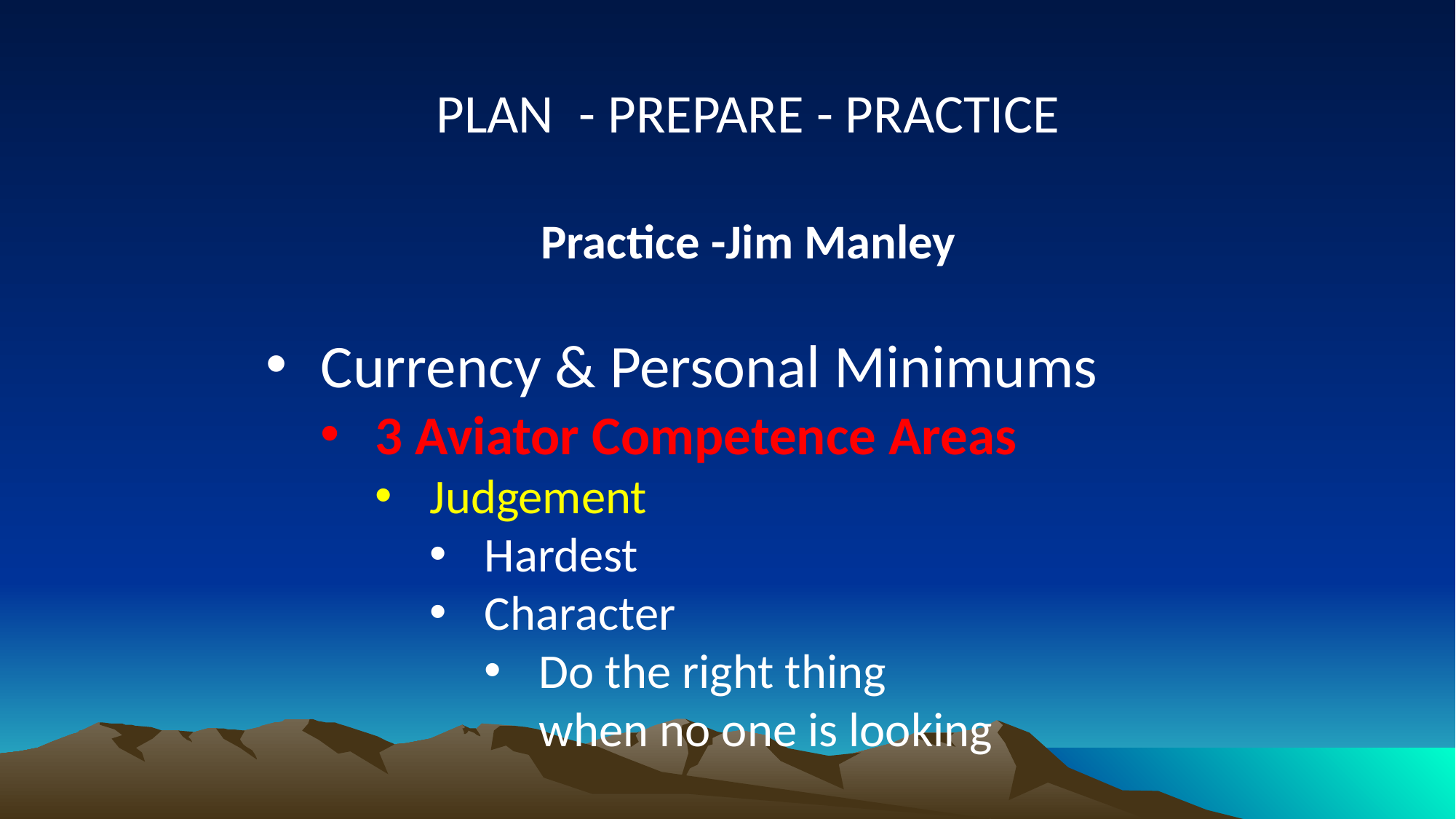

PLAN  - PREPARE - PRACTICE

Practice -Jim Manley

Currency & Personal Minimums
3 Aviator Competence Areas
Judgement
Hardest
Character
Do the right thing
     when no one is looking